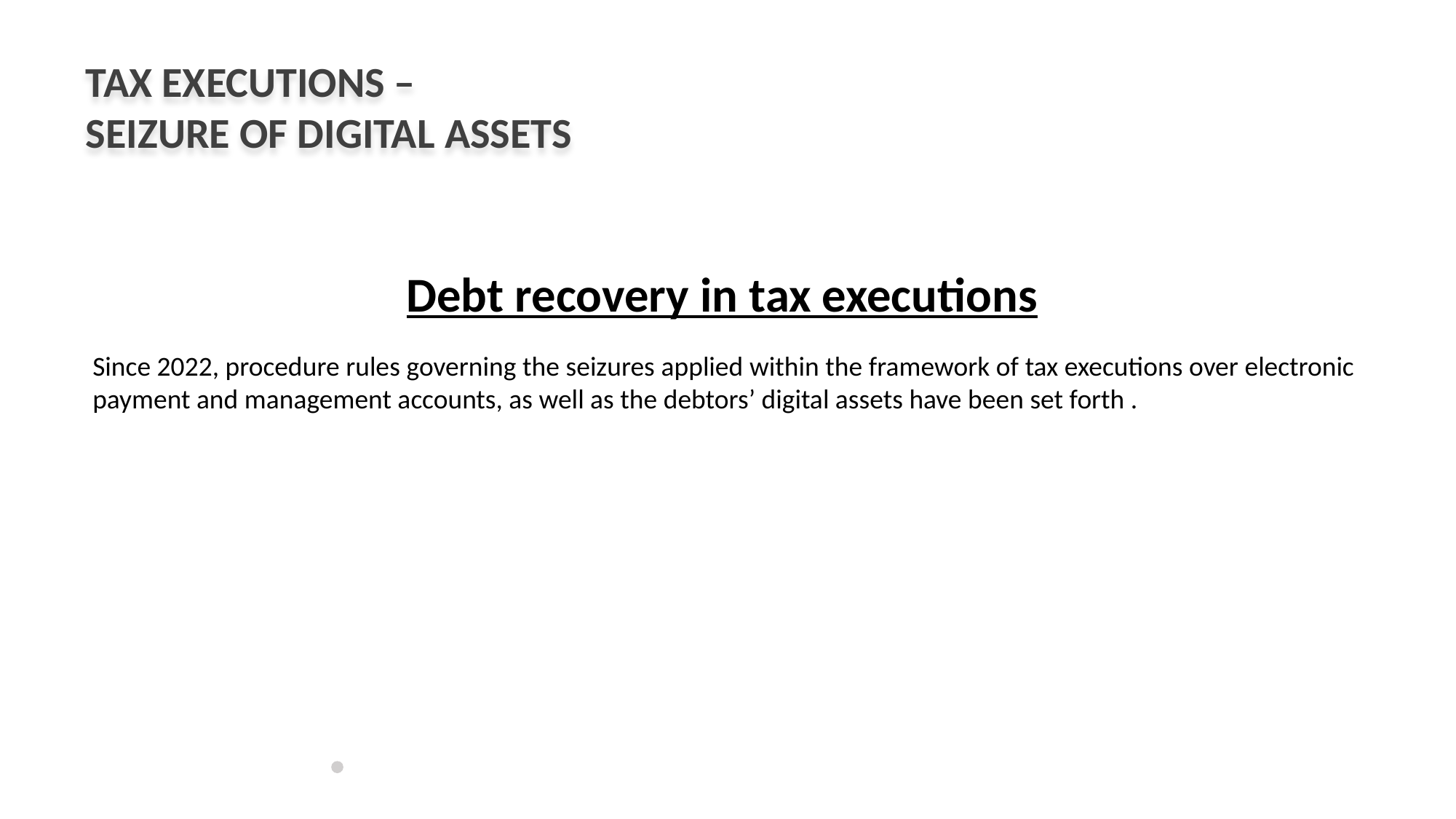

TAX EXECUTIONS –
SEIZURE OF DIGITAL ASSETS
Debt recovery in tax executions
Since 2022, procedure rules governing the seizures applied within the framework of tax executions over electronic payment and management accounts, as well as the debtors’ digital assets have been set forth .
2020